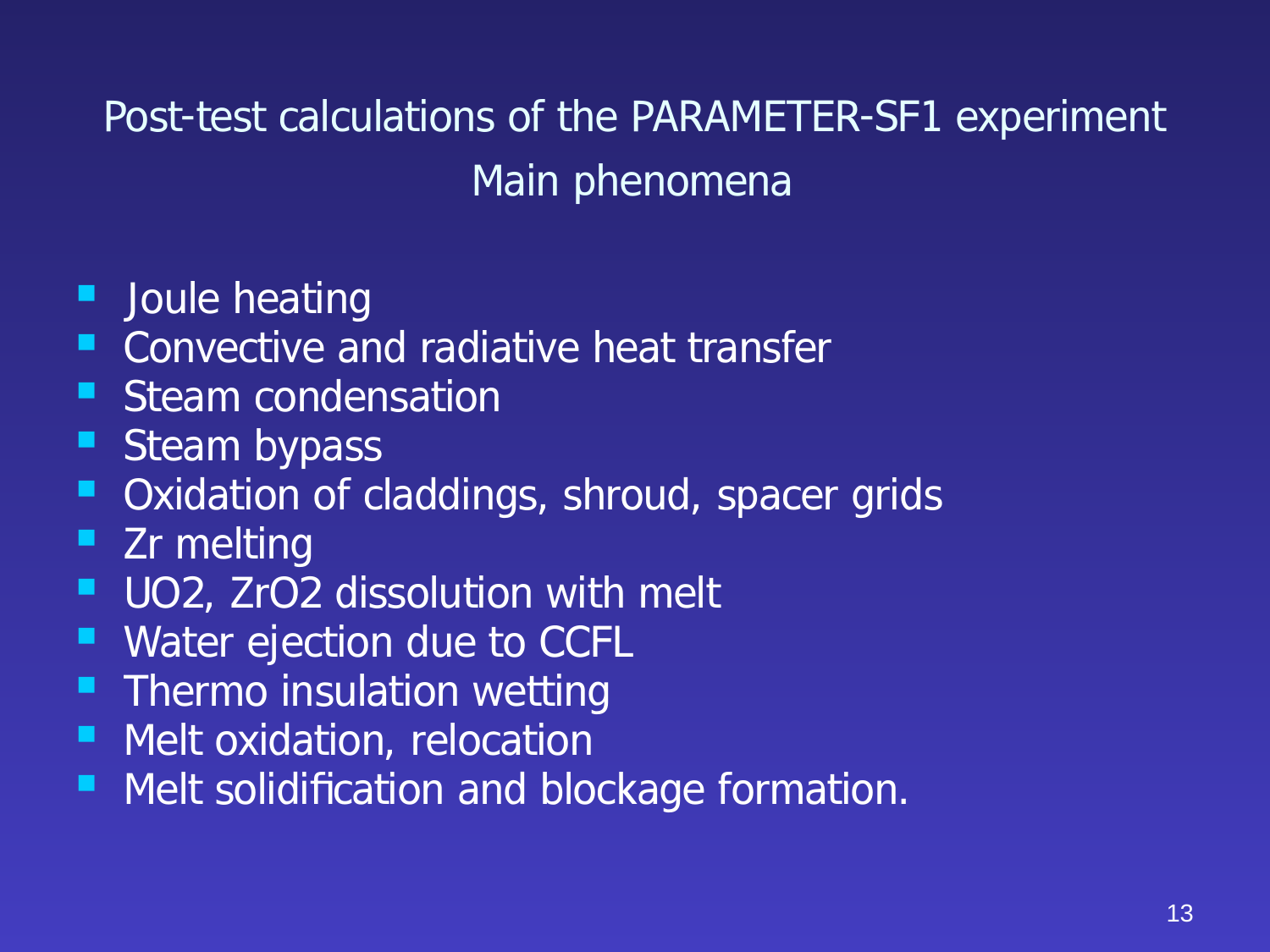

# Post-test calculations of the PARAMETER-SF1 experiment Main phenomena
Joule heating
Convective and radiative heat transfer
Steam condensation
Steam bypass
Oxidation of claddings, shroud, spacer grids
Zr melting
UO2, ZrO2 dissolution with melt
Water ejection due to CCFL
Thermo insulation wetting
Melt oxidation, relocation
Melt solidification and blockage formation.

13